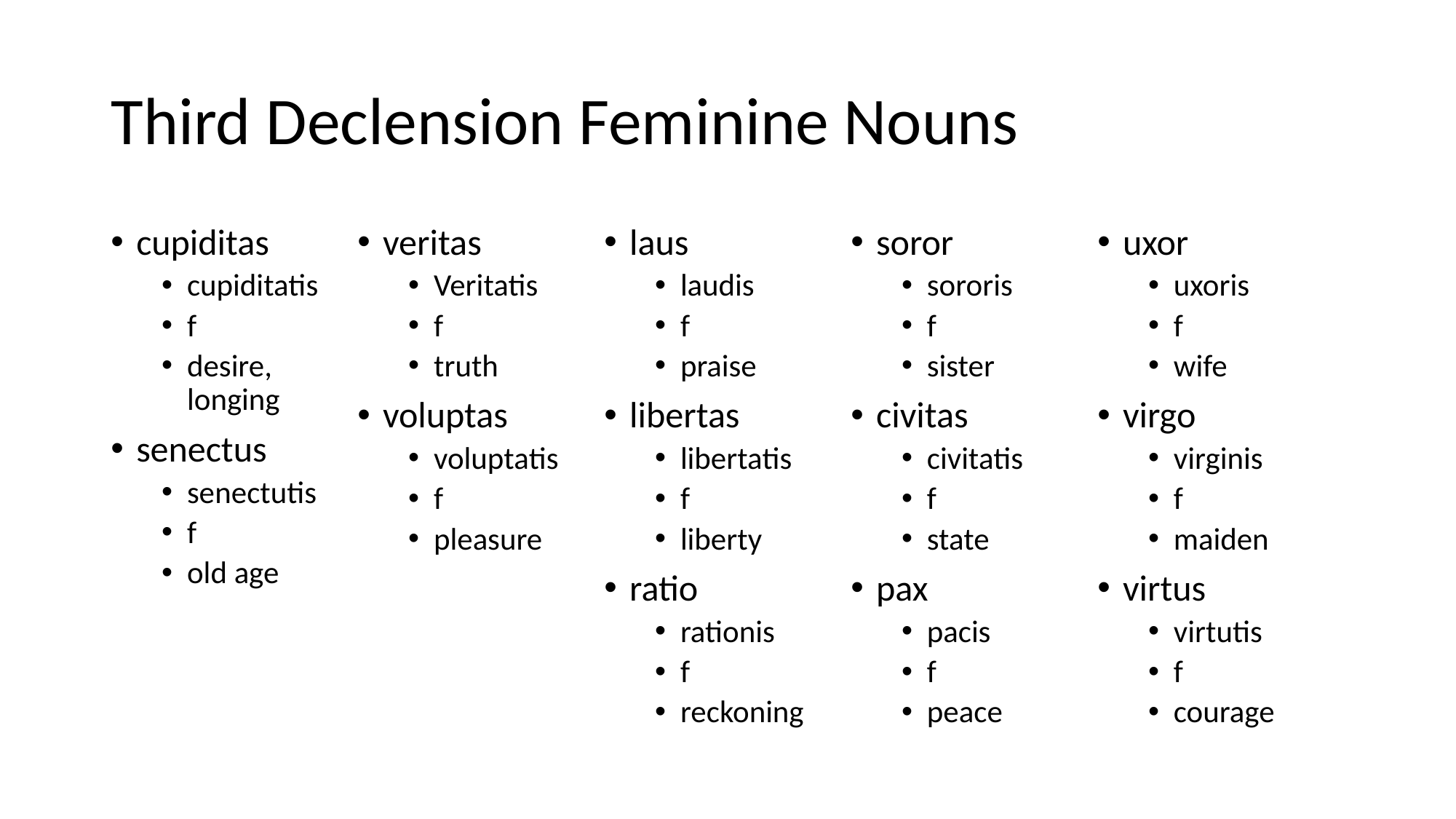

# Third Declension Feminine Nouns
cupiditas
cupiditatis
f
desire, longing
senectus
senectutis
f
old age

veritas
Veritatis
f
truth
voluptas
voluptatis
f
pleasure

laus
laudis
f
praise
libertas
libertatis
f
liberty
ratio
rationis
f
reckoning
soror
sororis
f
sister
civitas
civitatis
f
state
pax
pacis
f
peace
uxor
uxoris
f
wife
virgo
virginis
f
maiden
virtus
virtutis
f
courage